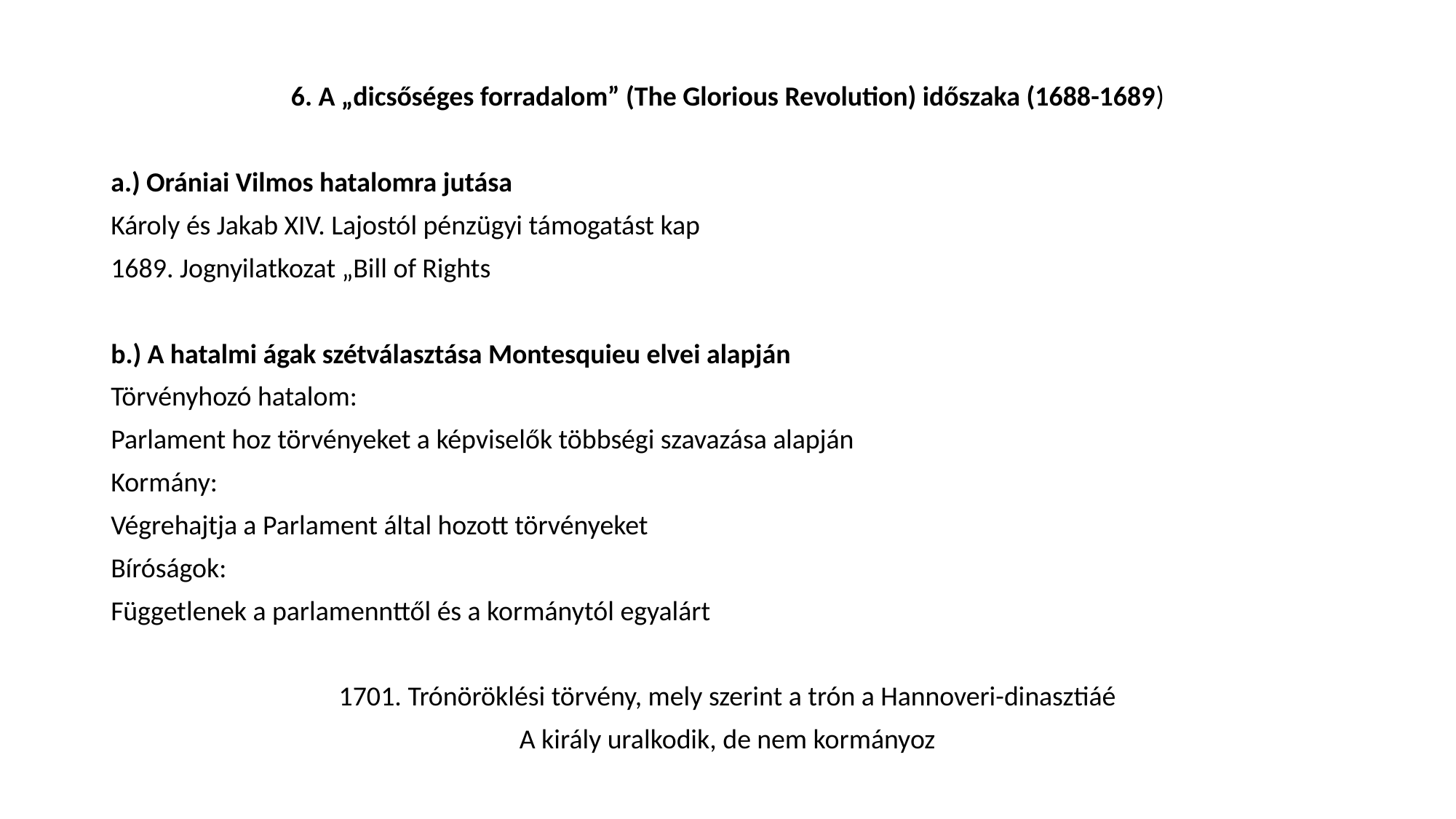

6. A „dicsőséges forradalom” (The Glorious Revolution) időszaka (1688-1689)

a.) Orániai Vilmos hatalomra jutása
Károly és Jakab XIV. Lajostól pénzügyi támogatást kap
1689. Jognyilatkozat „Bill of Rights

b.) A hatalmi ágak szétválasztása Montesquieu elvei alapján
Törvényhozó hatalom:
Parlament hoz törvényeket a képviselők többségi szavazása alapján
Kormány:
Végrehajtja a Parlament által hozott törvényeket
Bíróságok:
Függetlenek a parlamennttől és a kormánytól egyalárt

1701. Trónöröklési törvény, mely szerint a trón a Hannoveri-dinasztiáé
A király uralkodik, de nem kormányoz